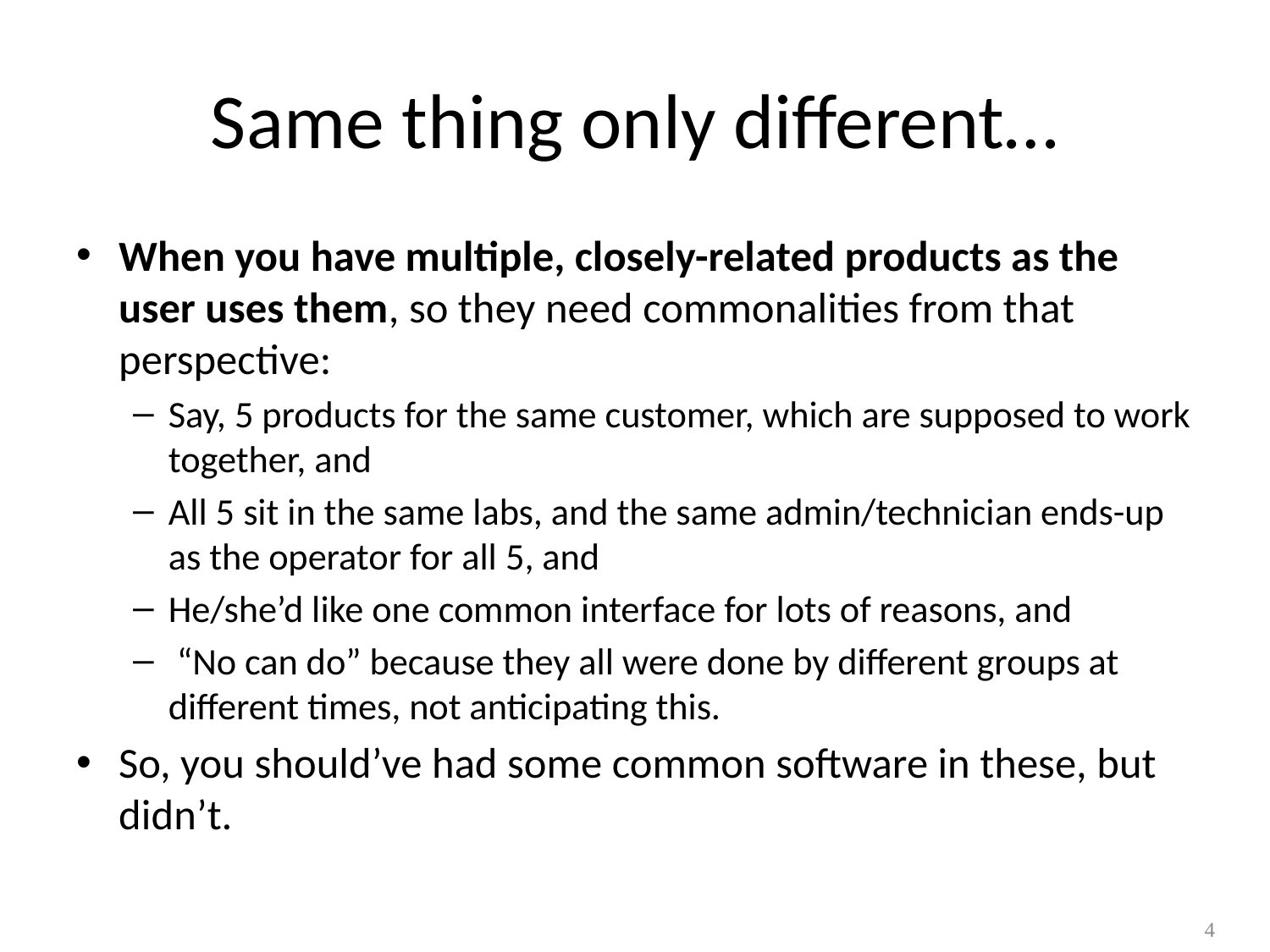

# Same thing only different…
When you have multiple, closely-related products as the user uses them, so they need commonalities from that perspective:
Say, 5 products for the same customer, which are supposed to work together, and
All 5 sit in the same labs, and the same admin/technician ends-up as the operator for all 5, and
He/she’d like one common interface for lots of reasons, and
 “No can do” because they all were done by different groups at different times, not anticipating this.
So, you should’ve had some common software in these, but didn’t.